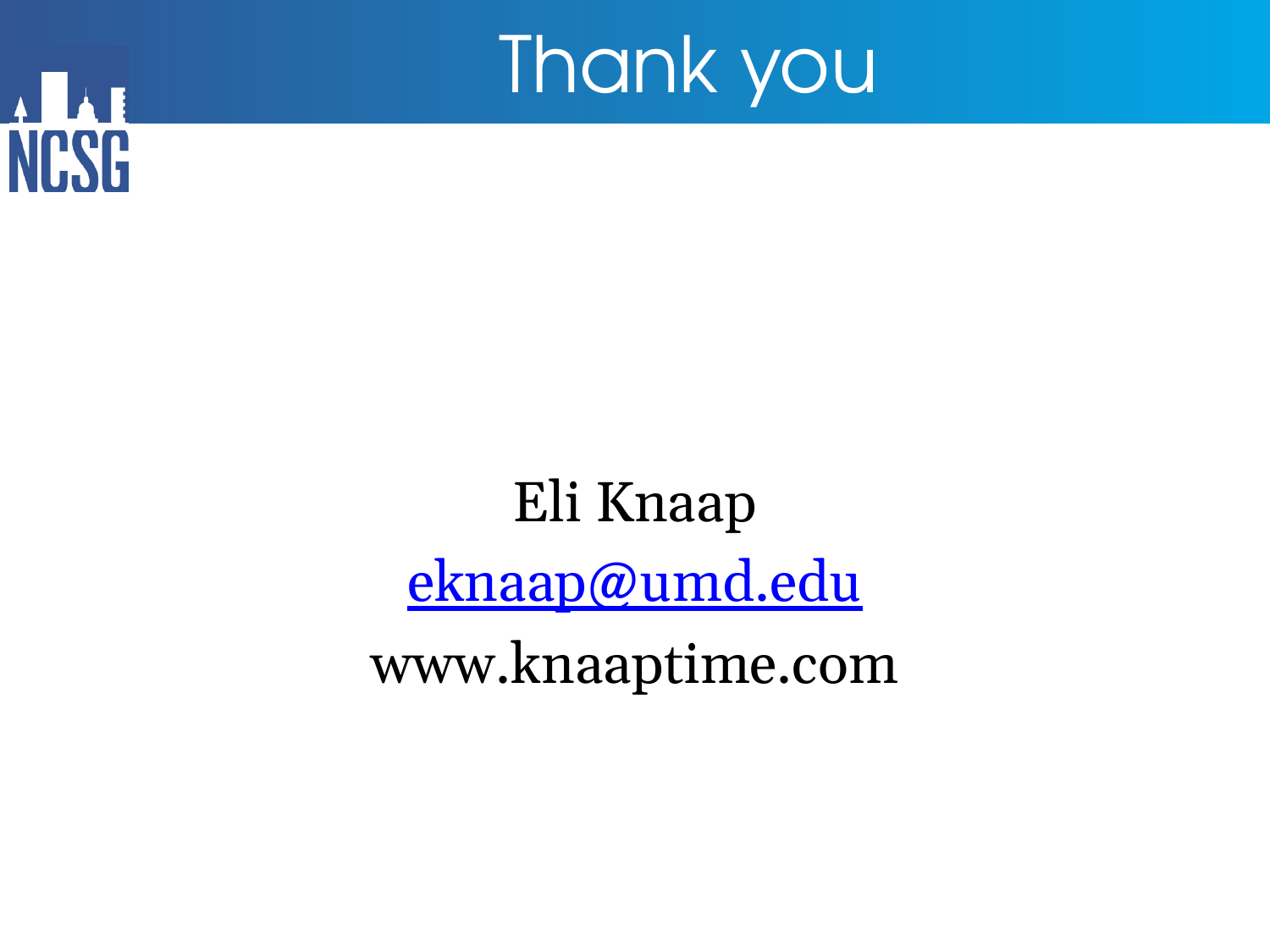

# Thank you

Eli Knaap
eknaap@umd.edu
www.knaaptime.com